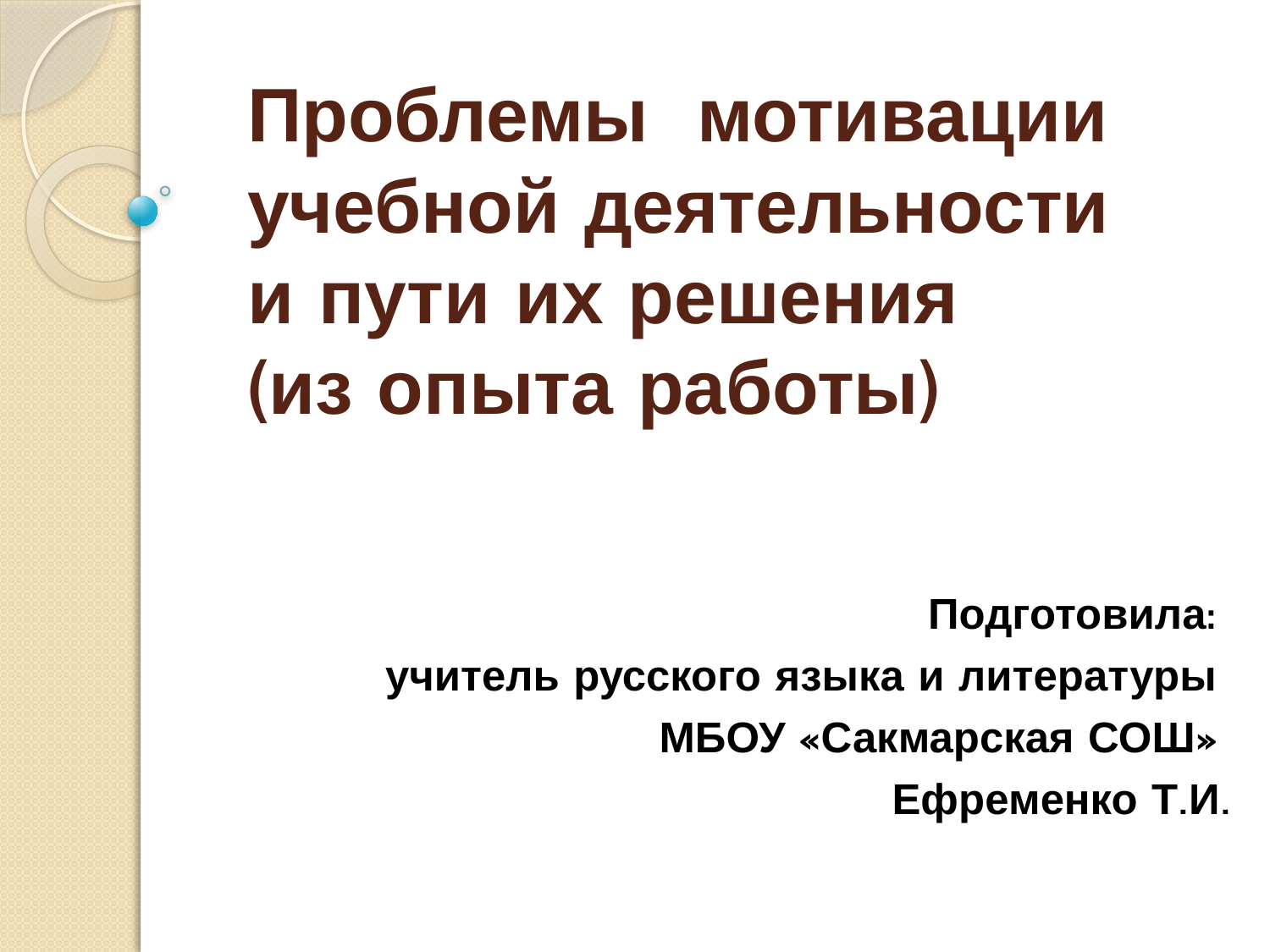

# Проблемы  мотивации  учебной деятельности  и пути их решения (из опыта работы)
Подготовила:
учитель русского языка и литературы
МБОУ «Сакмарская СОШ»
Ефременко Т.И.